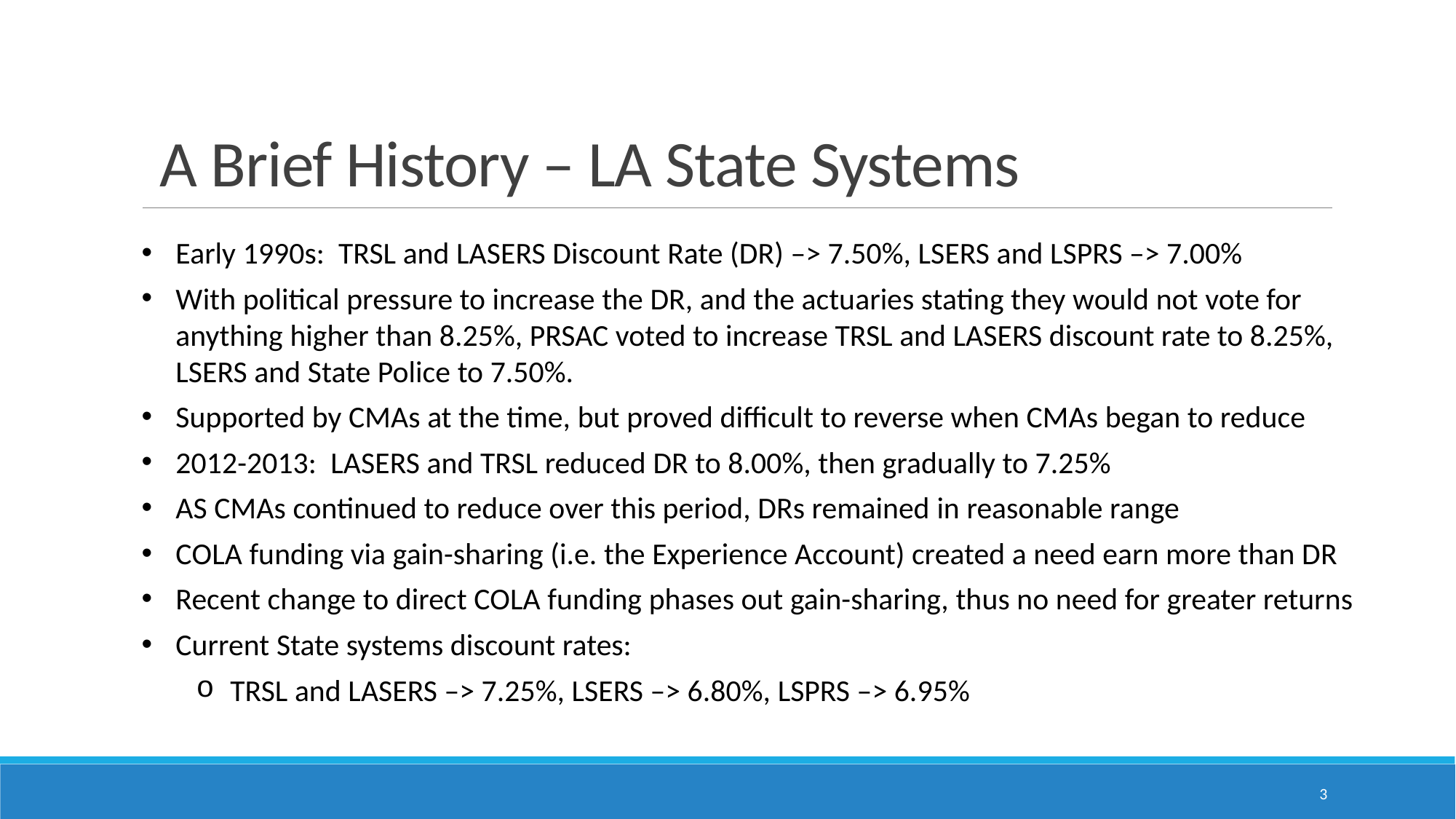

A Brief History – LA State Systems
Early 1990s:  TRSL and LASERS Discount Rate (DR) –> 7.50%, LSERS and LSPRS –> 7.00%
With political pressure to increase the DR, and the actuaries stating they would not vote for anything higher than 8.25%, PRSAC voted to increase TRSL and LASERS discount rate to 8.25%, LSERS and State Police to 7.50%.
Supported by CMAs at the time, but proved difficult to reverse when CMAs began to reduce
2012-2013:  LASERS and TRSL reduced DR to 8.00%, then gradually to 7.25%
AS CMAs continued to reduce over this period, DRs remained in reasonable range
COLA funding via gain-sharing (i.e. the Experience Account) created a need earn more than DR
Recent change to direct COLA funding phases out gain-sharing, thus no need for greater returns
Current State systems discount rates:
TRSL and LASERS –> 7.25%, LSERS –> 6.80%, LSPRS –> ​6.95%
3